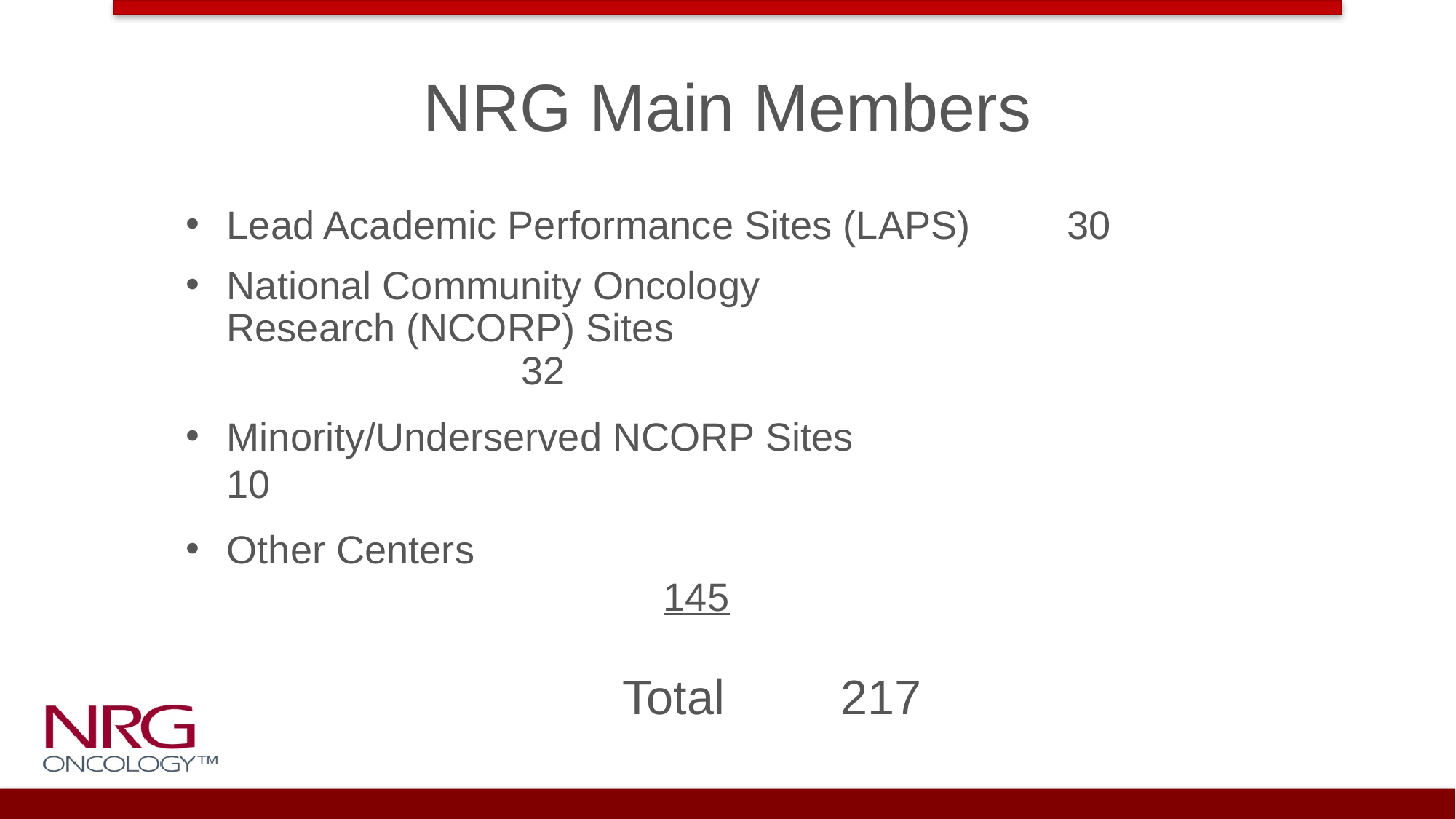

# NRG Main Members
Lead Academic Performance Sites (LAPS)	       30
National Community Oncology
	Research (NCORP) Sites							       32
Minority/Underserved NCORP Sites				  10
Other Centers											145
													Total		217